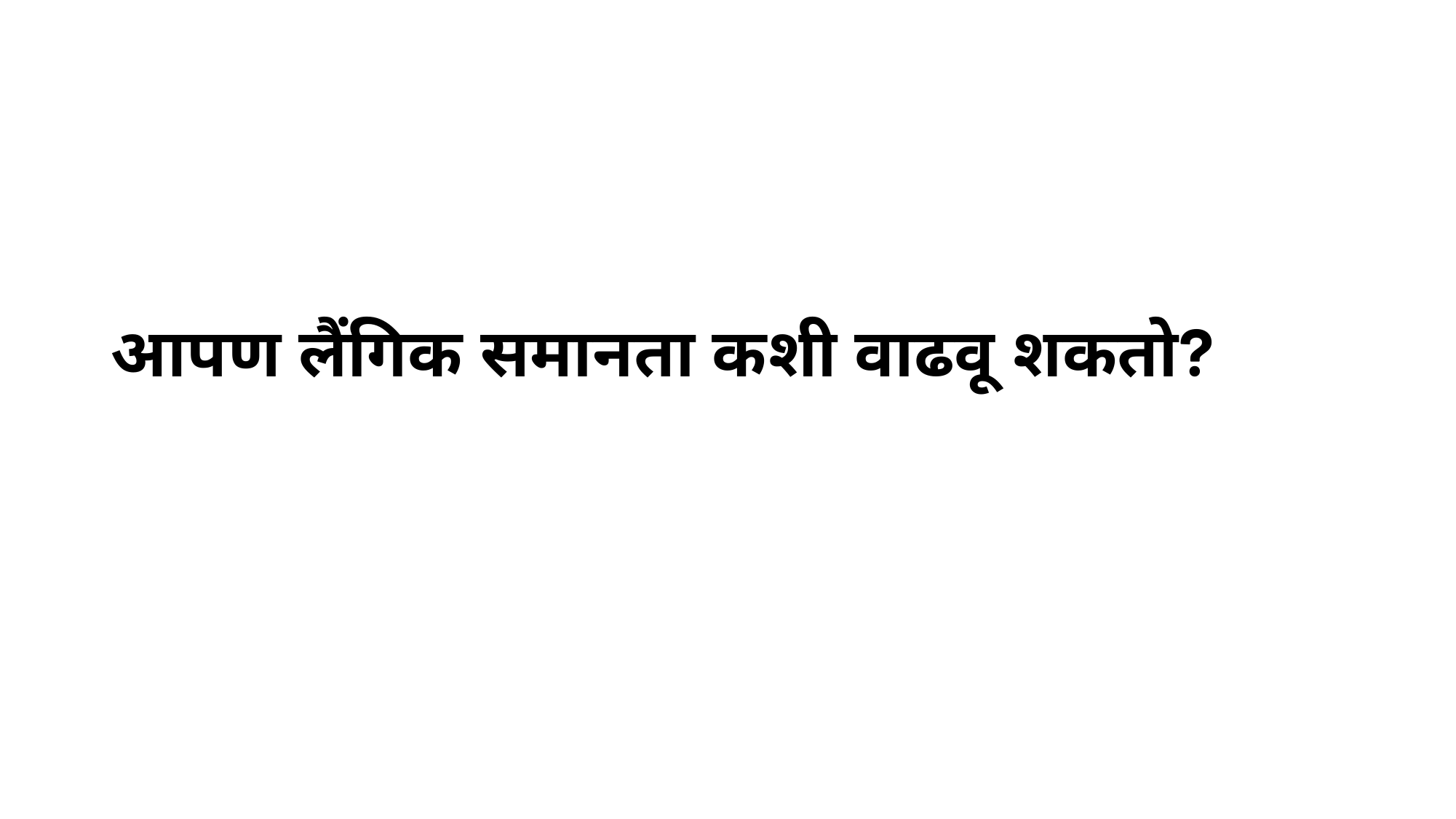

# आपण लैंगिक समानता कशी वाढवू शकतो?